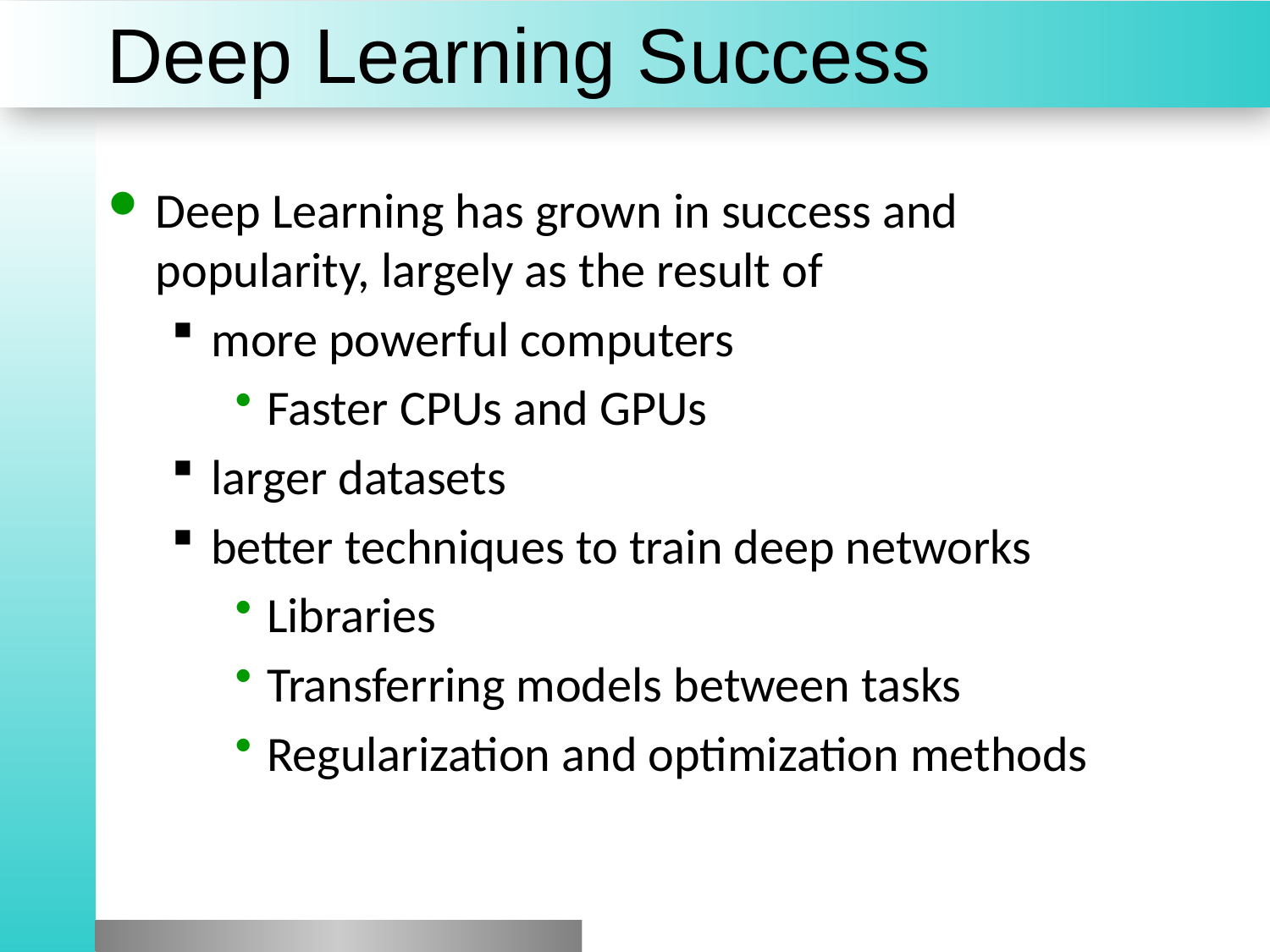

# Deep Learning Success
Deep Learning has grown in success and popularity, largely as the result of
more powerful computers
Faster CPUs and GPUs
larger datasets
better techniques to train deep networks
Libraries
Transferring models between tasks
Regularization and optimization methods